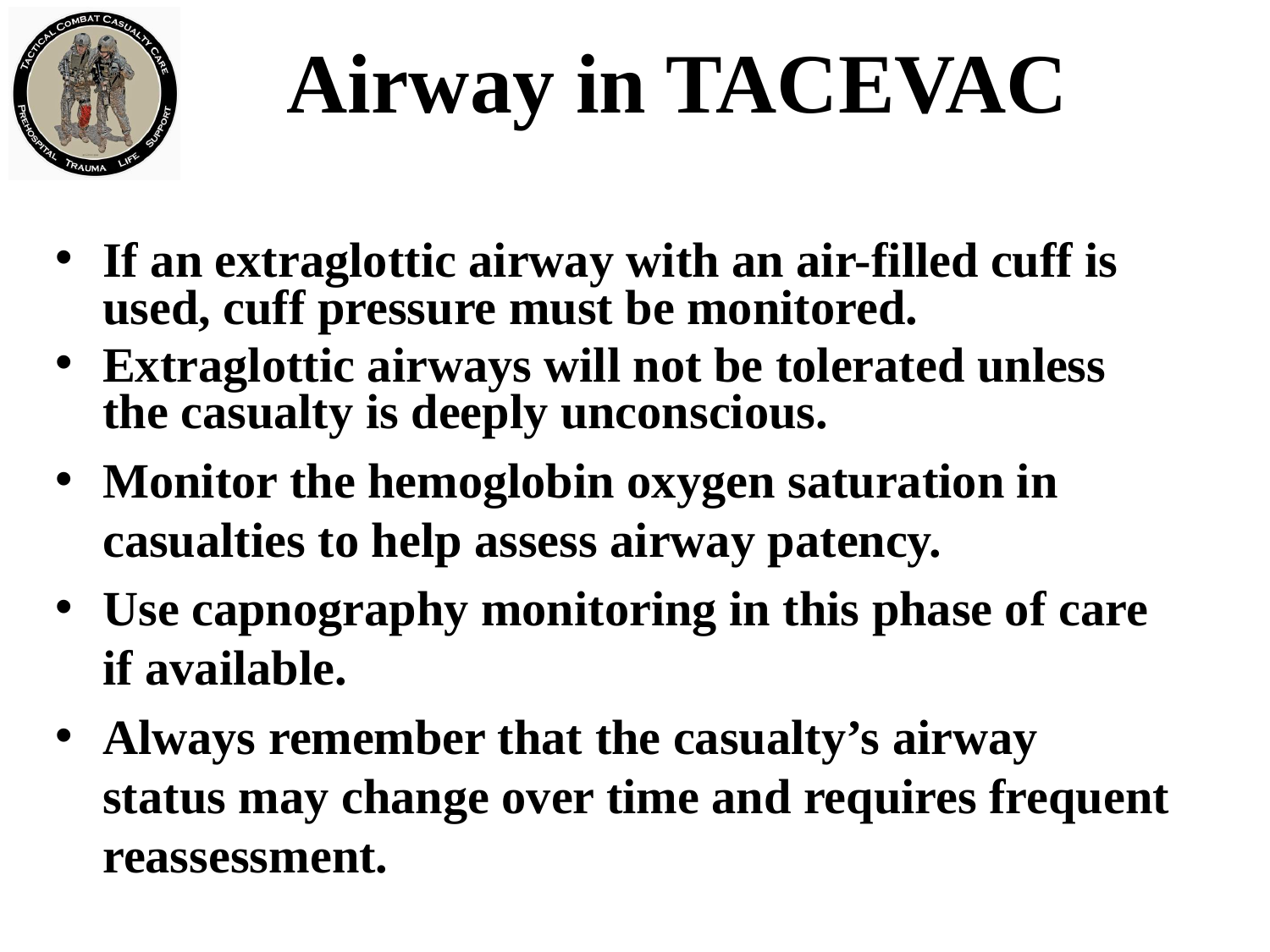

# Airway in TACEVAC
If an extraglottic airway with an air-filled cuff is used, cuff pressure must be monitored.
Extraglottic airways will not be tolerated unless the casualty is deeply unconscious.
Monitor the hemoglobin oxygen saturation in casualties to help assess airway patency.
Use capnography monitoring in this phase of care if available.
Always remember that the casualty’s airway status may change over time and requires frequent reassessment.